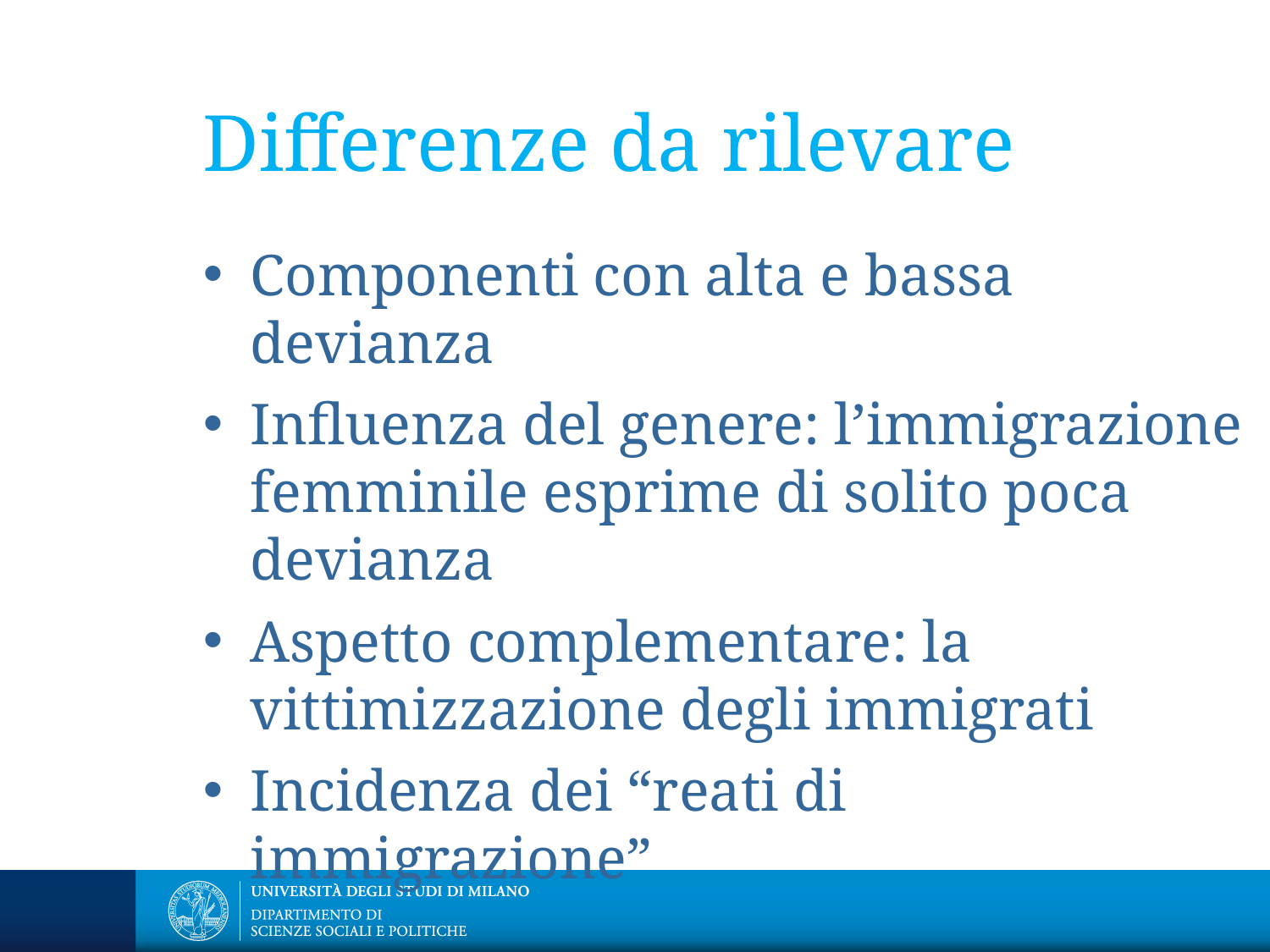

Differenze da rilevare
Componenti con alta e bassa devianza
Influenza del genere: l’immigrazione femminile esprime di solito poca devianza
Aspetto complementare: la  vittimizzazione degli immigrati
Incidenza dei “reati di immigrazione”